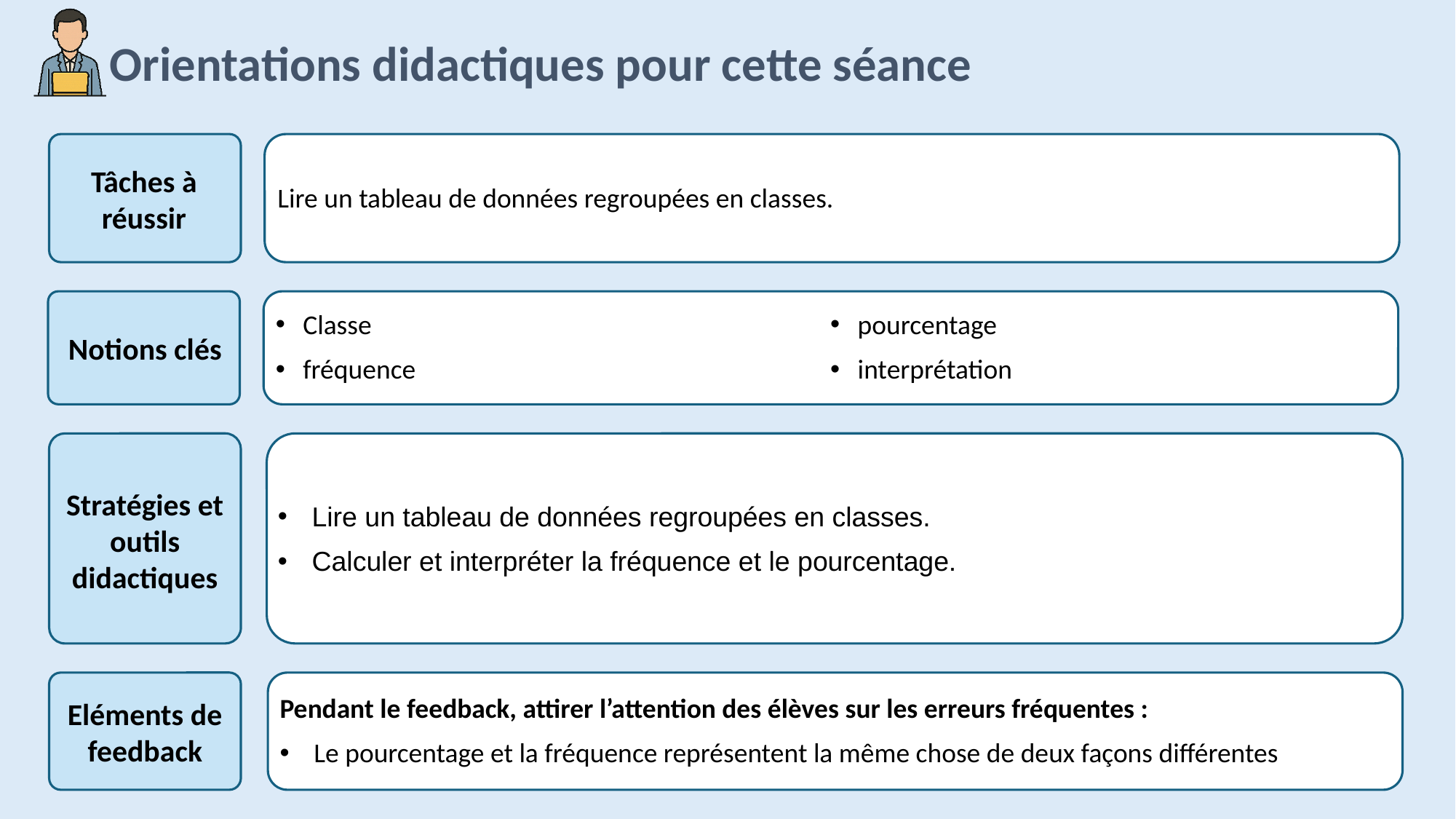

Lire un tableau de données regroupées en classes.
Classe
fréquence
pourcentage
interprétation
Lire un tableau de données regroupées en classes.
Calculer et interpréter la fréquence et le pourcentage.
Pendant le feedback, attirer l’attention des élèves sur les erreurs fréquentes :
Le pourcentage et la fréquence représentent la même chose de deux façons différentes